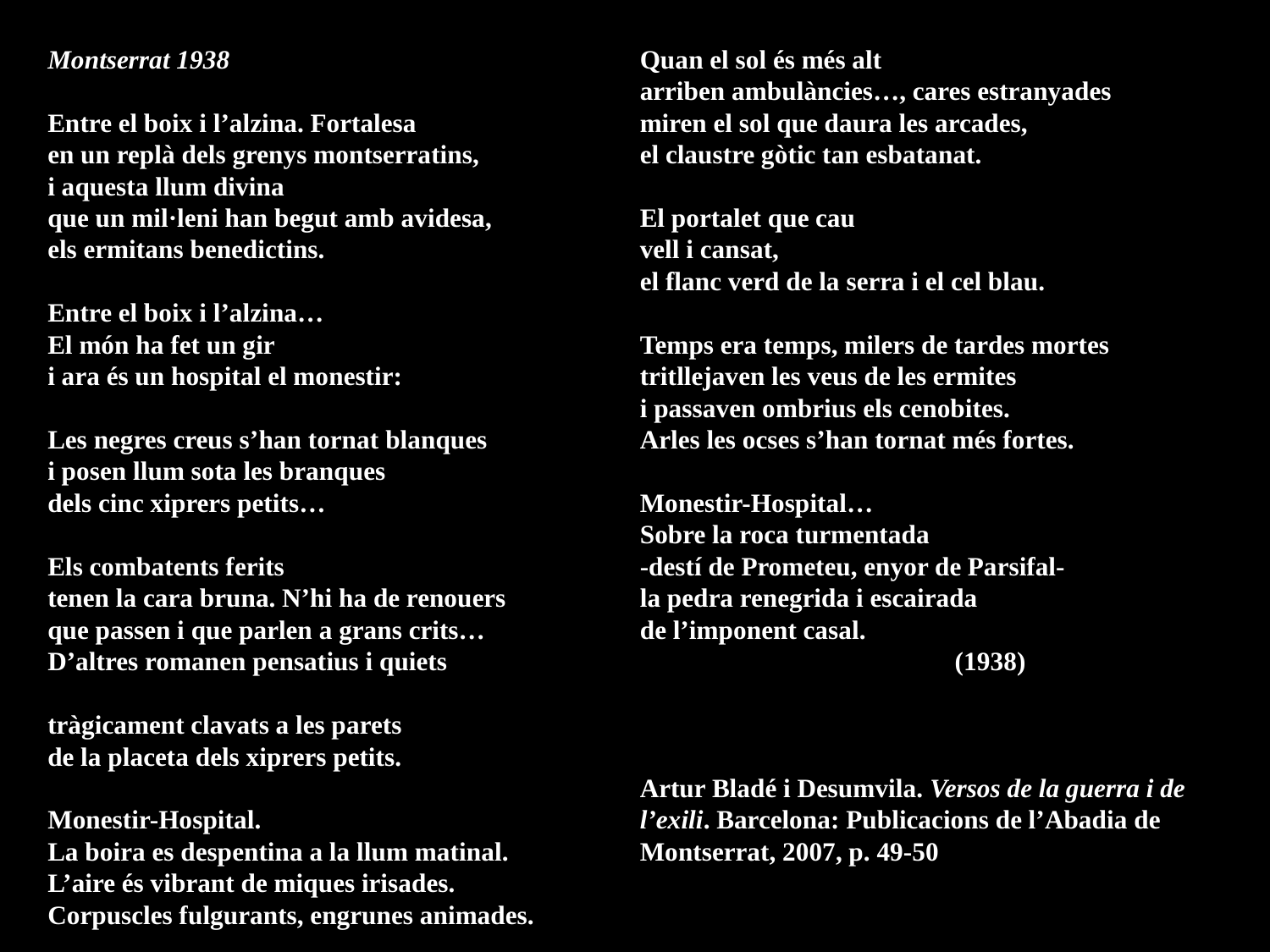

# Montserrat 1938 Entre el boix i l’alzina. Fortalesa en un replà dels grenys montserratins, i aquesta llum divina que un mil·leni han begut amb avidesa, els ermitans benedictins. Entre el boix i l’alzina… El món ha fet un gir i ara és un hospital el monestir: Les negres creus s’han tornat blanques i posen llum sota les branques dels cinc xiprers petits… Els combatents ferits tenen la cara bruna. N’hi ha de renouers que passen i que parlen a grans crits… D’altres romanen pensatius i quiets tràgicament clavats a les parets de la placeta dels xiprers petits. Monestir-Hospital. La boira es despentina a la llum matinal. L’aire és vibrant de miques irisades. Corpuscles fulgurants, engrunes animades. Quan el sol és més alt arriben ambulàncies…, cares estranyades miren el sol que daura les arcades, el claustre gòtic tan esbatanat. El portalet que cau vell i cansat, el flanc verd de la serra i el cel blau. Temps era temps, milers de tardes mortes tritllejaven les veus de les ermites i passaven ombrius els cenobites. Arles les ocses s’han tornat més fortes. Monestir-Hospital… Sobre la roca turmentada -destí de Prometeu, enyor de Parsifal- la pedra renegrida i escairada de l’imponent casal. (1938)   Artur Bladé i Desumvila. Versos de la guerra i de l’exili. Barcelona: Publicacions de l’Abadia de Montserrat, 2007, p. 49-50